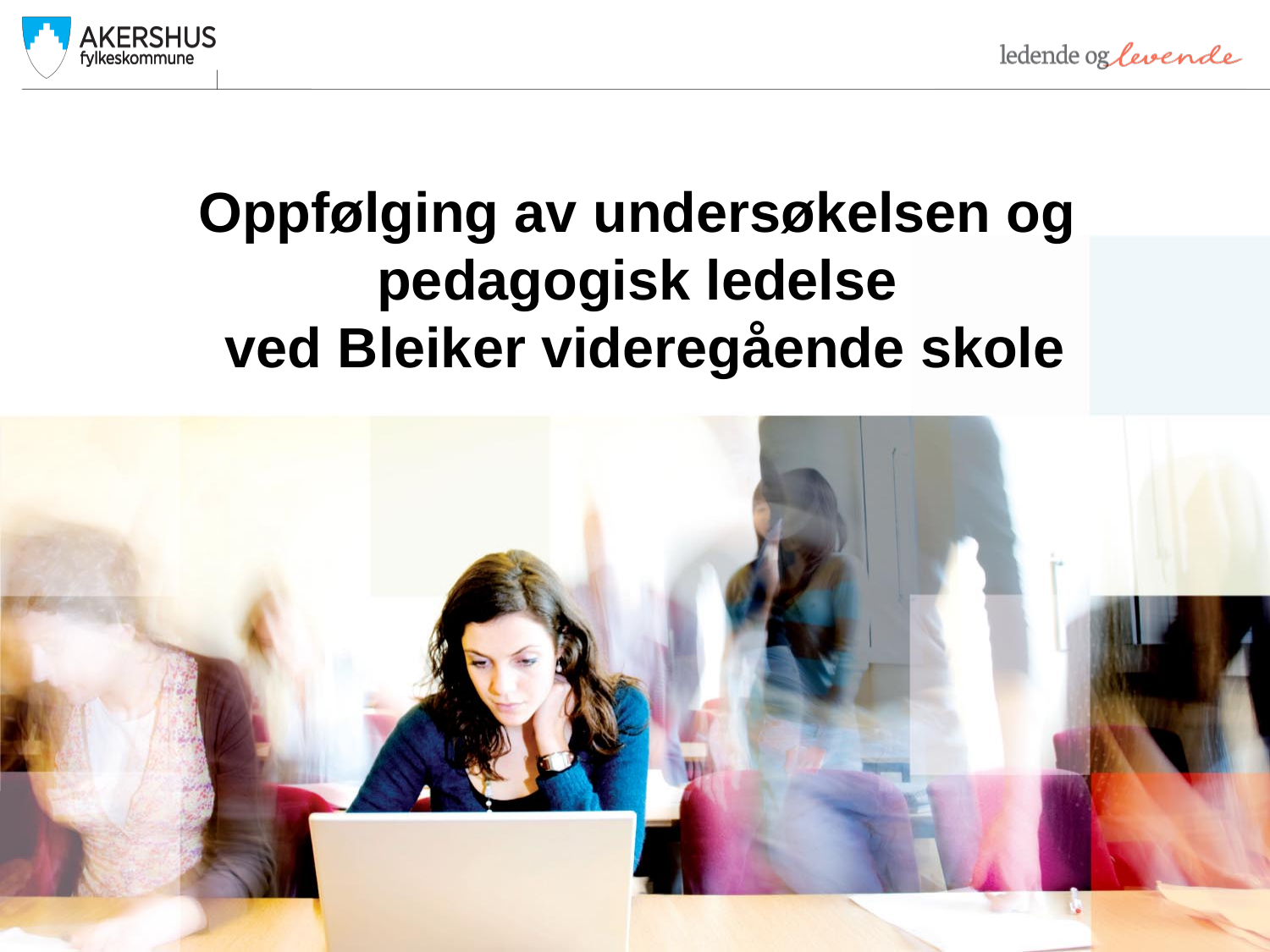

# Oppfølging av undersøkelsen og pedagogisk ledelse ved Bleiker videregående skole